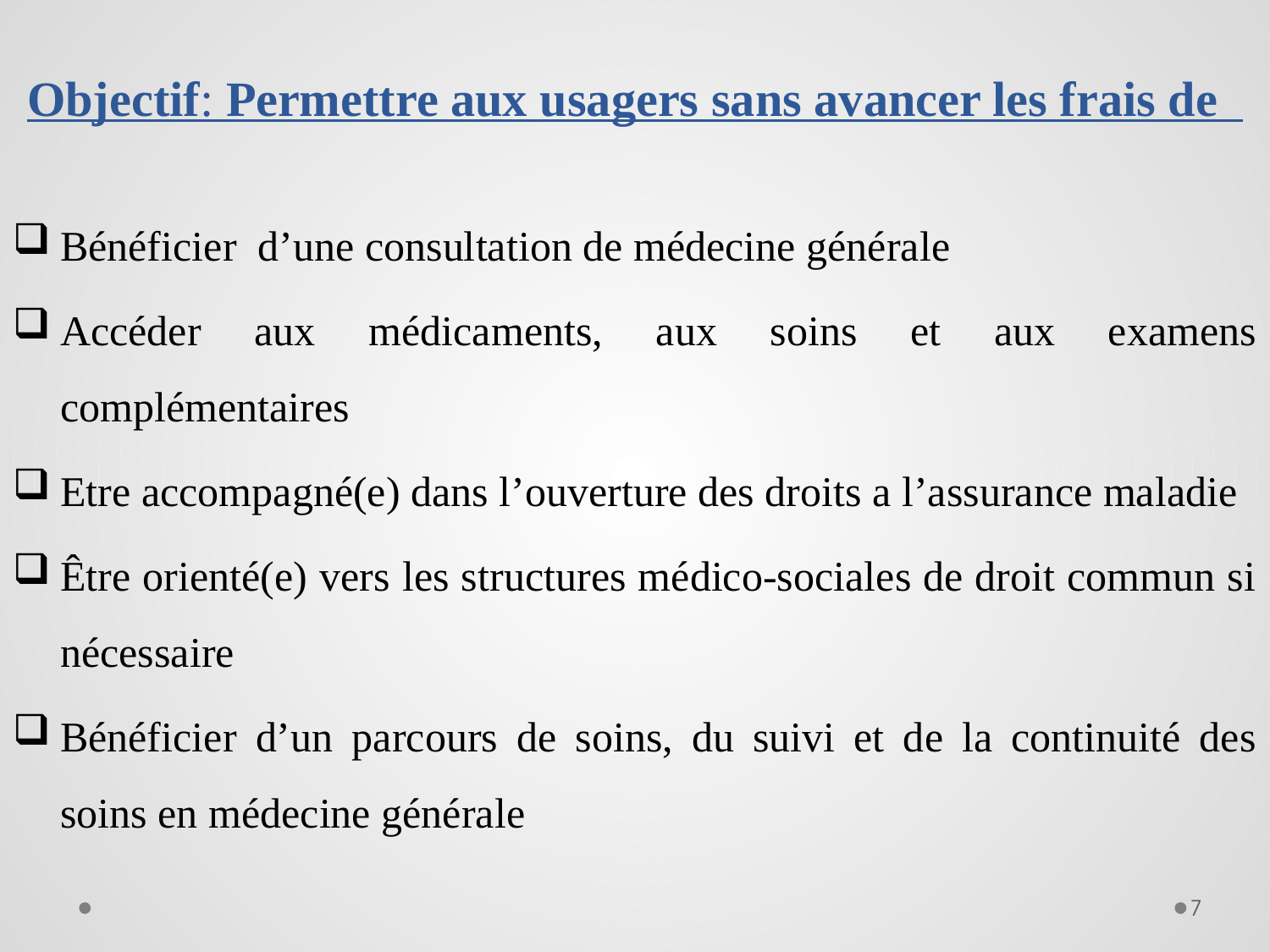

Objectif: Permettre aux usagers sans avancer les frais de

Bénéficier  d’une consultation de médecine générale
Accéder aux médicaments, aux soins et aux examens complémentaires
Etre accompagné(e) dans l’ouverture des droits a l’assurance maladie
Être orienté(e) vers les structures médico-sociales de droit commun si nécessaire
Bénéficier d’un parcours de soins, du suivi et de la continuité des soins en médecine générale

7